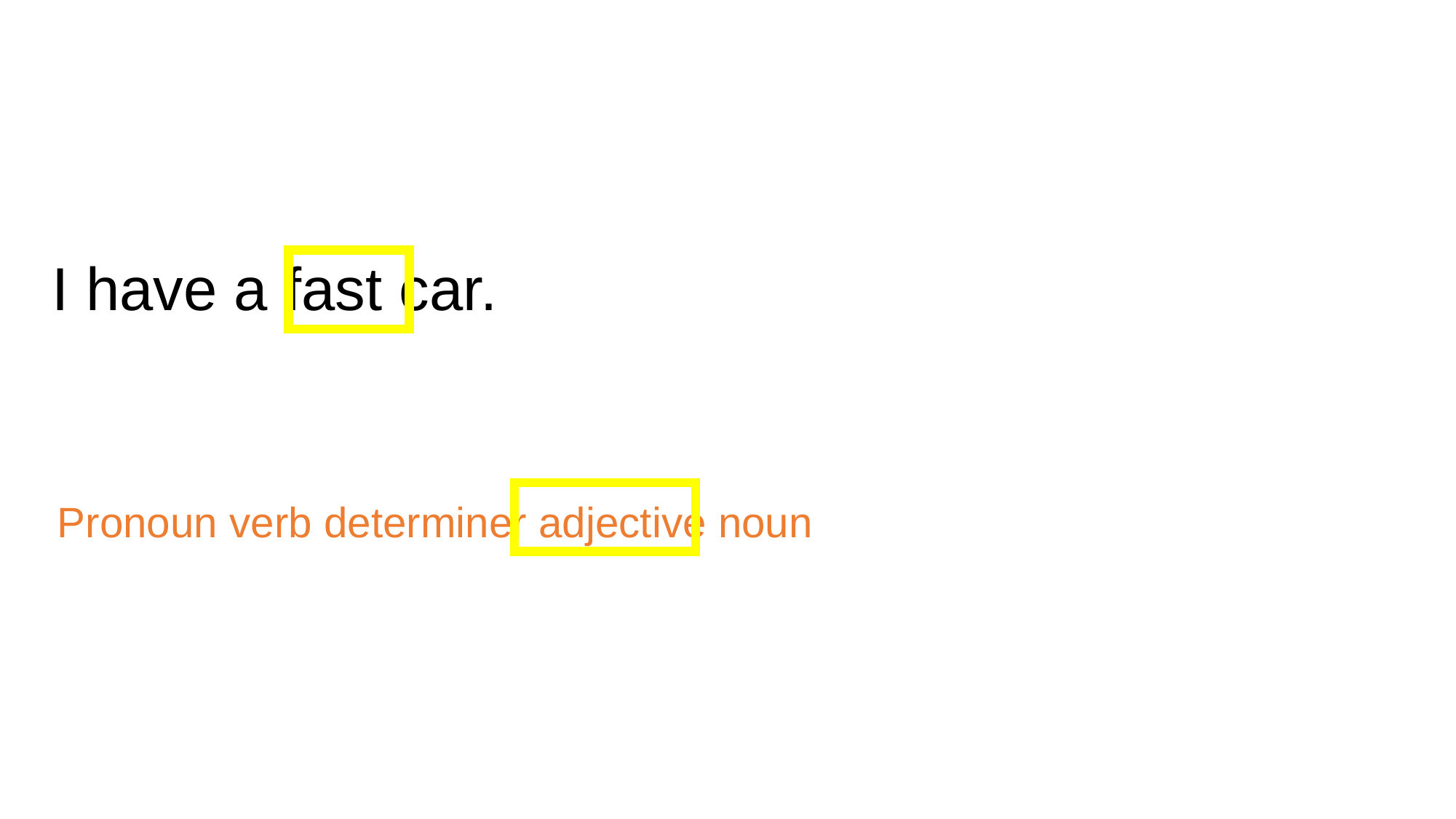

I have a fast car.

Pronoun verb determiner adjective noun